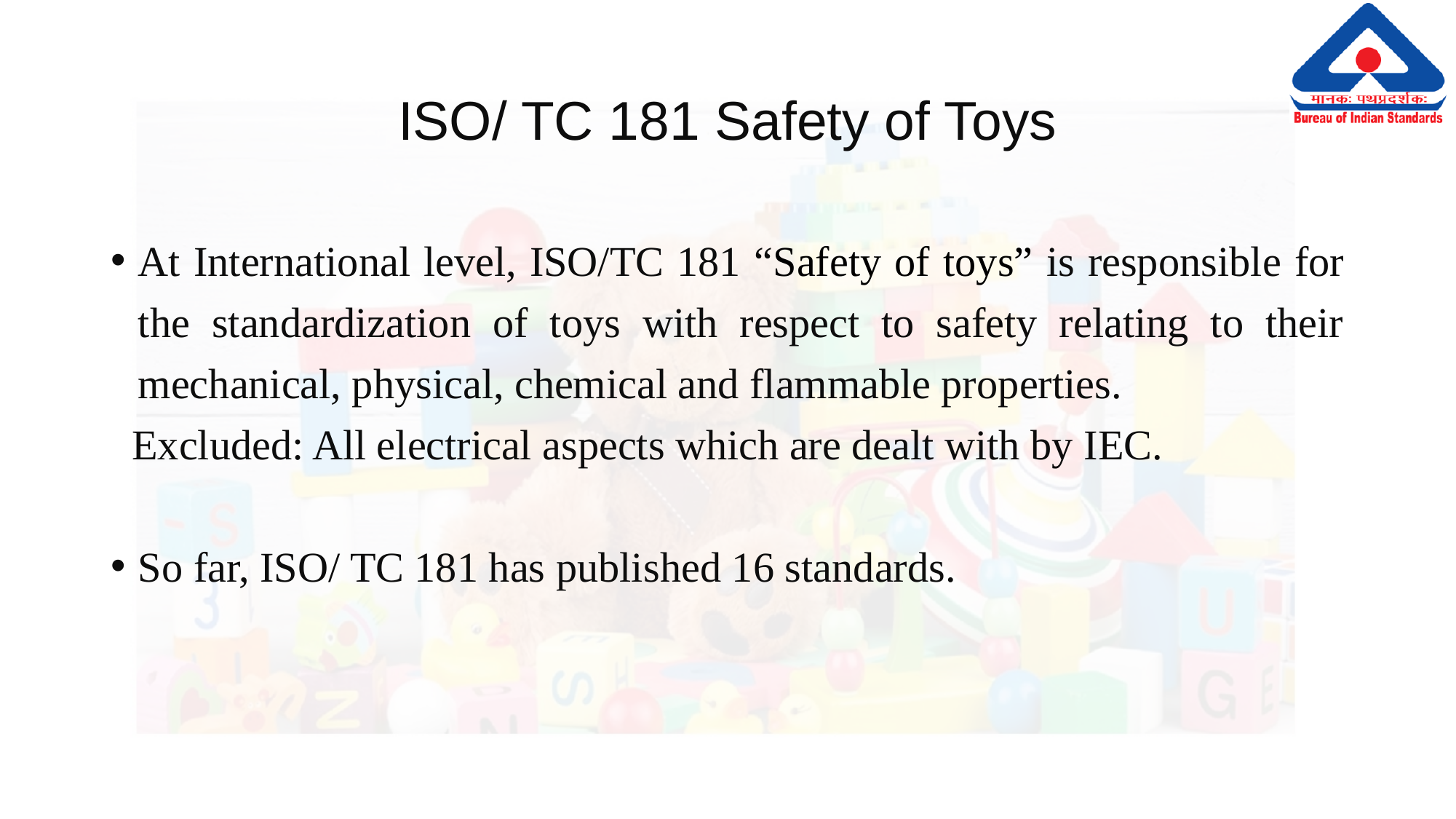

# ISO/ TC 181 Safety of Toys
At International level, ISO/TC 181 “Safety of toys” is responsible for the standardization of toys with respect to safety relating to their mechanical, physical, chemical and flammable properties.
  Excluded: All electrical aspects which are dealt with by IEC.

So far, ISO/ TC 181 has published 16 standards.